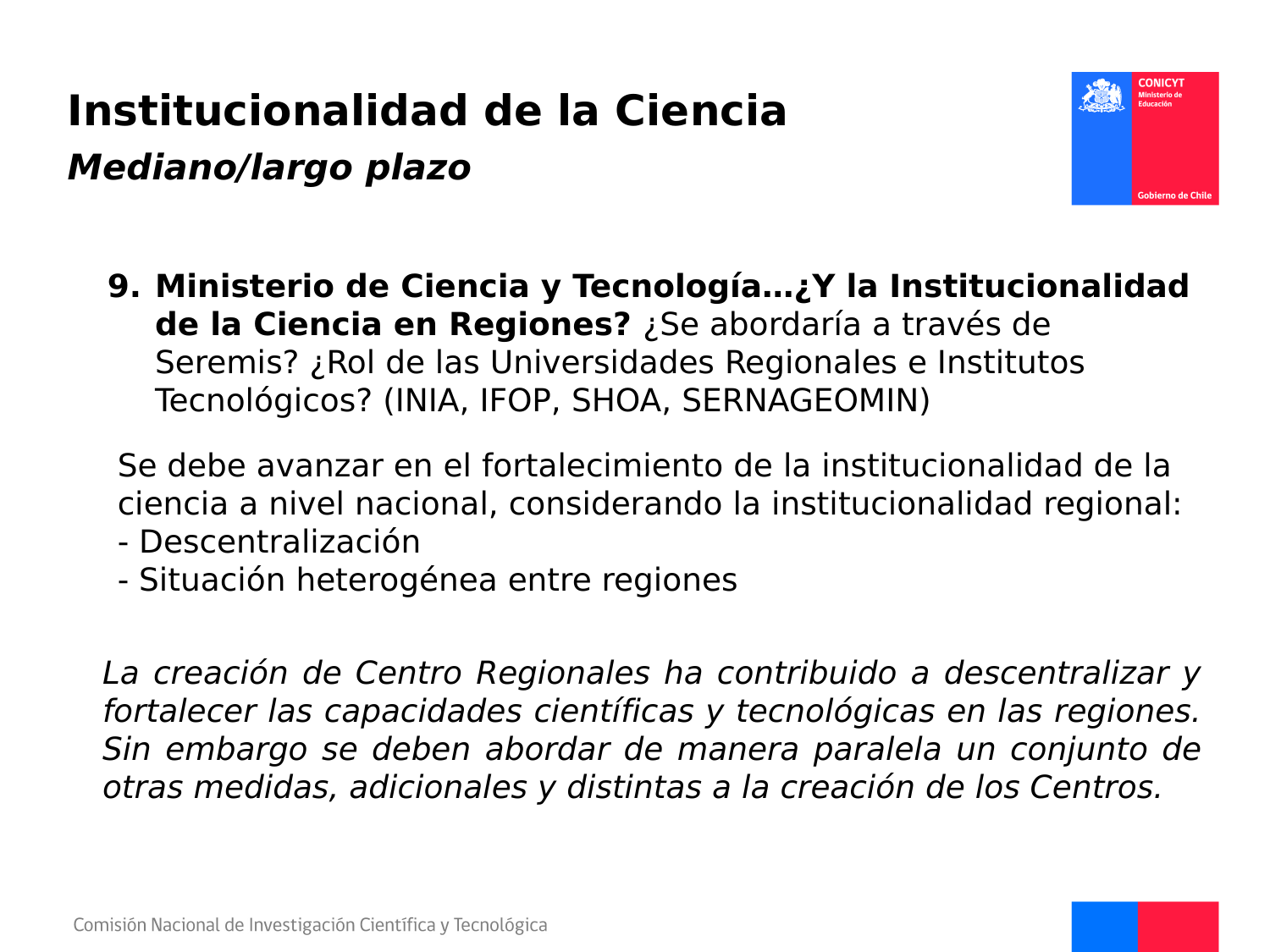

Institucionalidad de la Ciencia
Mediano/largo plazo
Ministerio de Ciencia y Tecnología…¿Y la Institucionalidad de la Ciencia en Regiones? ¿Se abordaría a través de Seremis? ¿Rol de las Universidades Regionales e Institutos Tecnológicos? (INIA, IFOP, SHOA, SERNAGEOMIN)
Se debe avanzar en el fortalecimiento de la institucionalidad de la ciencia a nivel nacional, considerando la institucionalidad regional:
- Descentralización
- Situación heterogénea entre regiones
La creación de Centro Regionales ha contribuido a descentralizar y fortalecer las capacidades científicas y tecnológicas en las regiones. Sin embargo se deben abordar de manera paralela un conjunto de otras medidas, adicionales y distintas a la creación de los Centros.